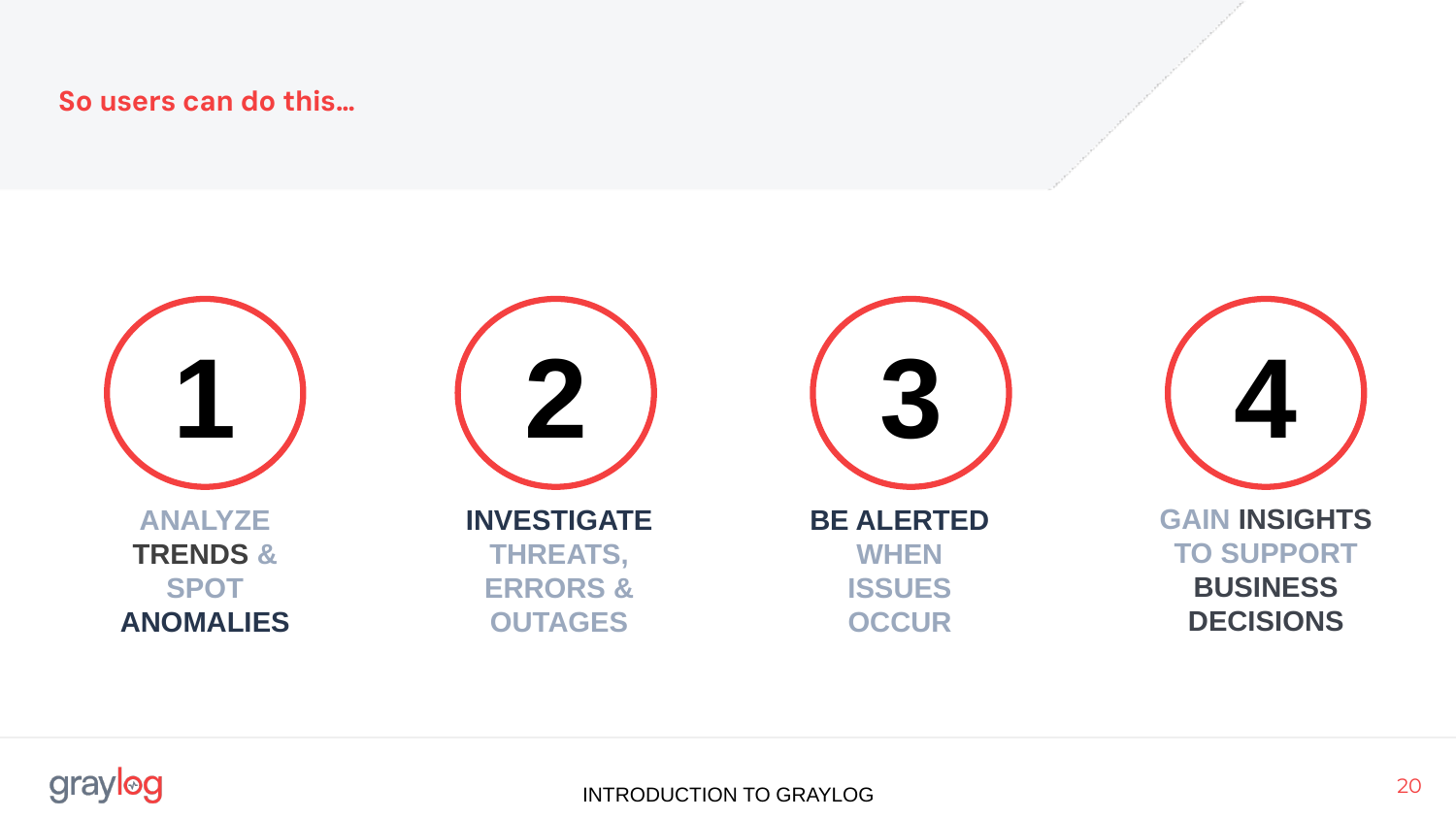

#
So users can do this…
1
2
3
4
GAIN INSIGHTS TO SUPPORT BUSINESS DECISIONS
ANALYZE TRENDS & SPOT ANOMALIES
BE ALERTED WHEN ISSUES OCCUR

INVESTIGATE THREATS, ERRORS & OUTAGES

20
INTRODUCTION TO GRAYLOG